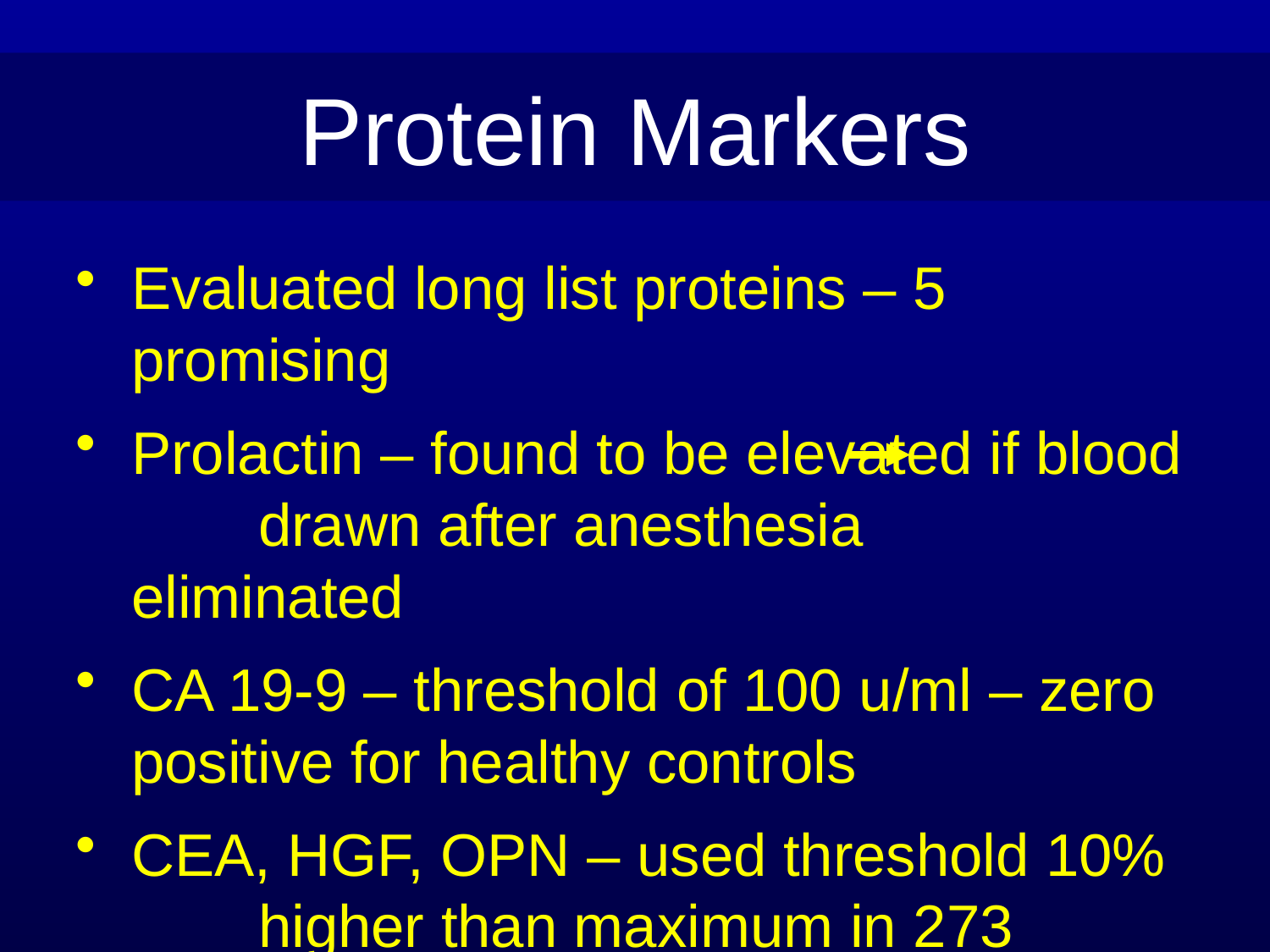

Protein Markers
Evaluated long list proteins – 5 	promising
Prolactin – found to be elevated if blood 	drawn after anesthesia 	      eliminated
CA 19-9 – threshold of 100 u/ml – zero positive for healthy controls
CEA, HGF, OPN – used threshold 10% 	higher than maximum in 273 normals 	– 100% specificity